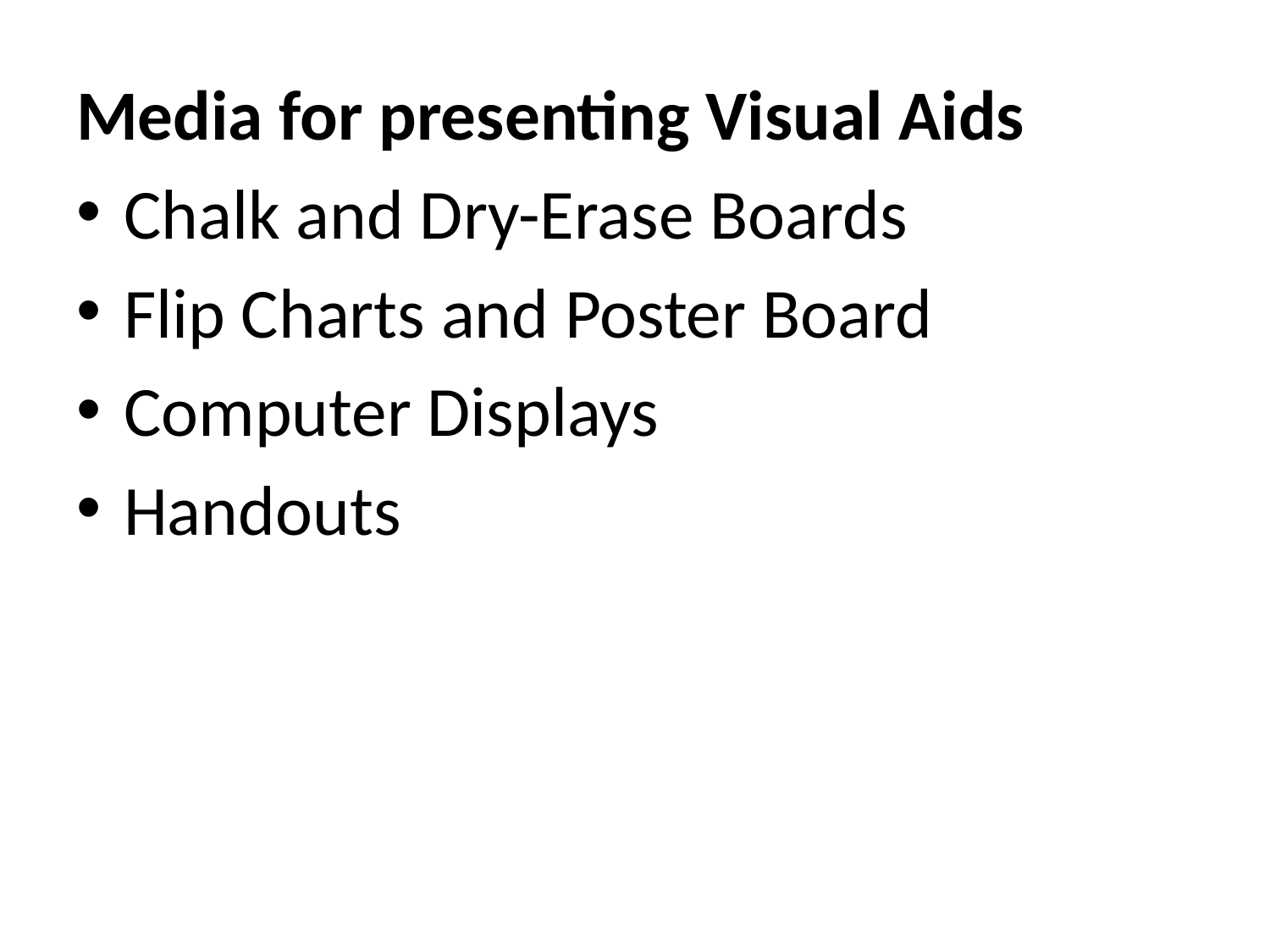

Media for presenting Visual Aids
Chalk and Dry-Erase Boards
Flip Charts and Poster Board
Computer Displays
Handouts